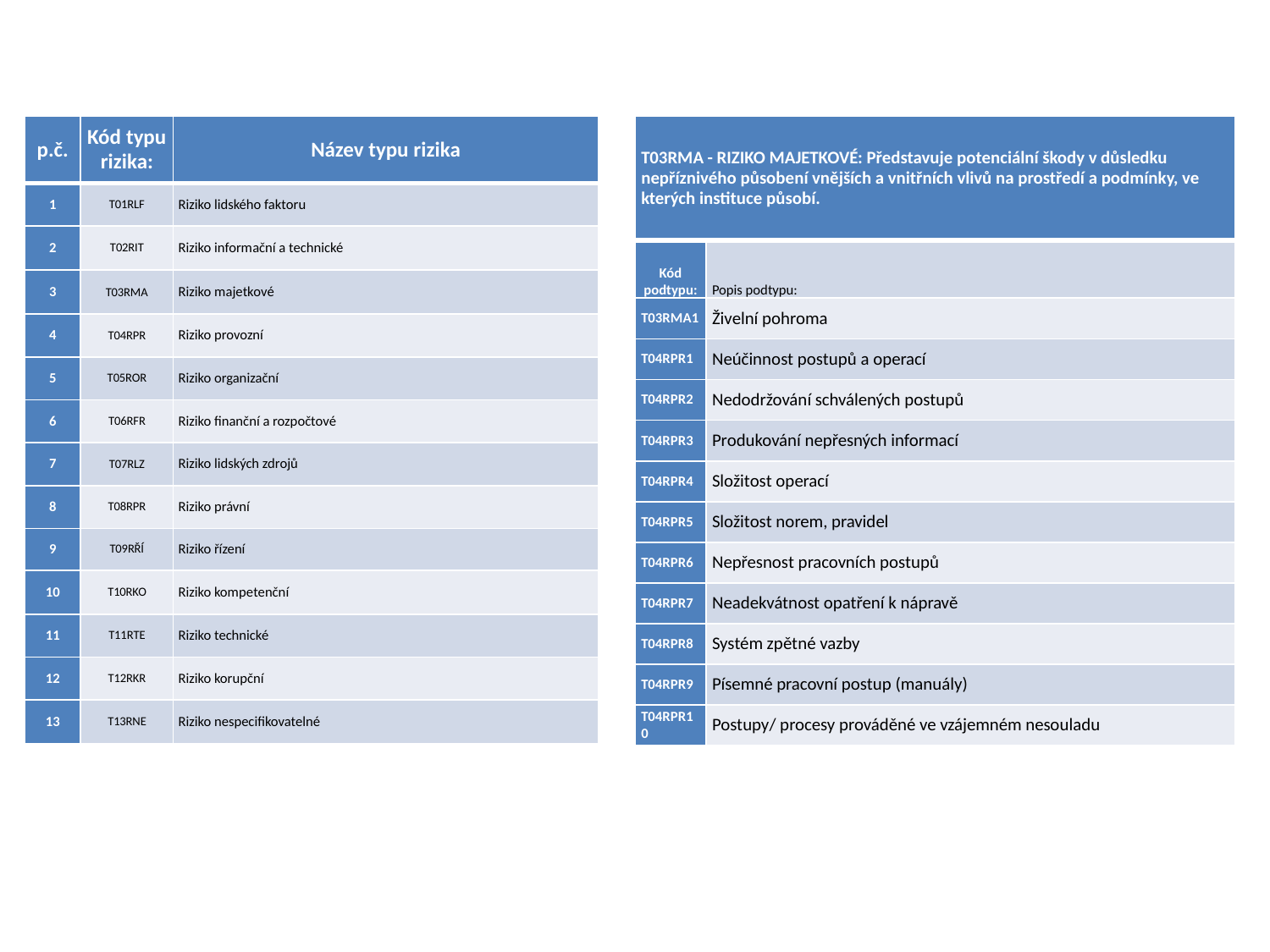

| p.č. | Kód typu rizika: | Název typu rizika |
| --- | --- | --- |
| 1 | T01RLF | Riziko lidského faktoru |
| 2 | T02RIT | Riziko informační a technické |
| 3 | T03RMA | Riziko majetkové |
| 4 | T04RPR | Riziko provozní |
| 5 | T05ROR | Riziko organizační |
| 6 | T06RFR | Riziko finanční a rozpočtové |
| 7 | T07RLZ | Riziko lidských zdrojů |
| 8 | T08RPR | Riziko právní |
| 9 | T09RŘÍ | Riziko řízení |
| 10 | T10RKO | Riziko kompetenční |
| 11 | T11RTE | Riziko technické |
| 12 | T12RKR | Riziko korupční |
| 13 | T13RNE | Riziko nespecifikovatelné |
| T03RMA - RIZIKO MAJETKOVÉ: Představuje potenciální škody v důsledku nepříznivého působení vnějších a vnitřních vlivů na prostředí a podmínky, ve kterých instituce působí. |  |
| --- | --- |
| Kód podtypu: | Popis podtypu: |
| T03RMA1 | Živelní pohroma |
| T04RPR1 | Neúčinnost postupů a operací |
| T04RPR2 | Nedodržování schválených postupů |
| T04RPR3 | Produkování nepřesných informací |
| T04RPR4 | Složitost operací |
| T04RPR5 | Složitost norem, pravidel |
| T04RPR6 | Nepřesnost pracovních postupů |
| T04RPR7 | Neadekvátnost opatření k nápravě |
| T04RPR8 | Systém zpětné vazby |
| T04RPR9 | Písemné pracovní postup (manuály) |
| T04RPR10 | Postupy/ procesy prováděné ve vzájemném nesouladu |